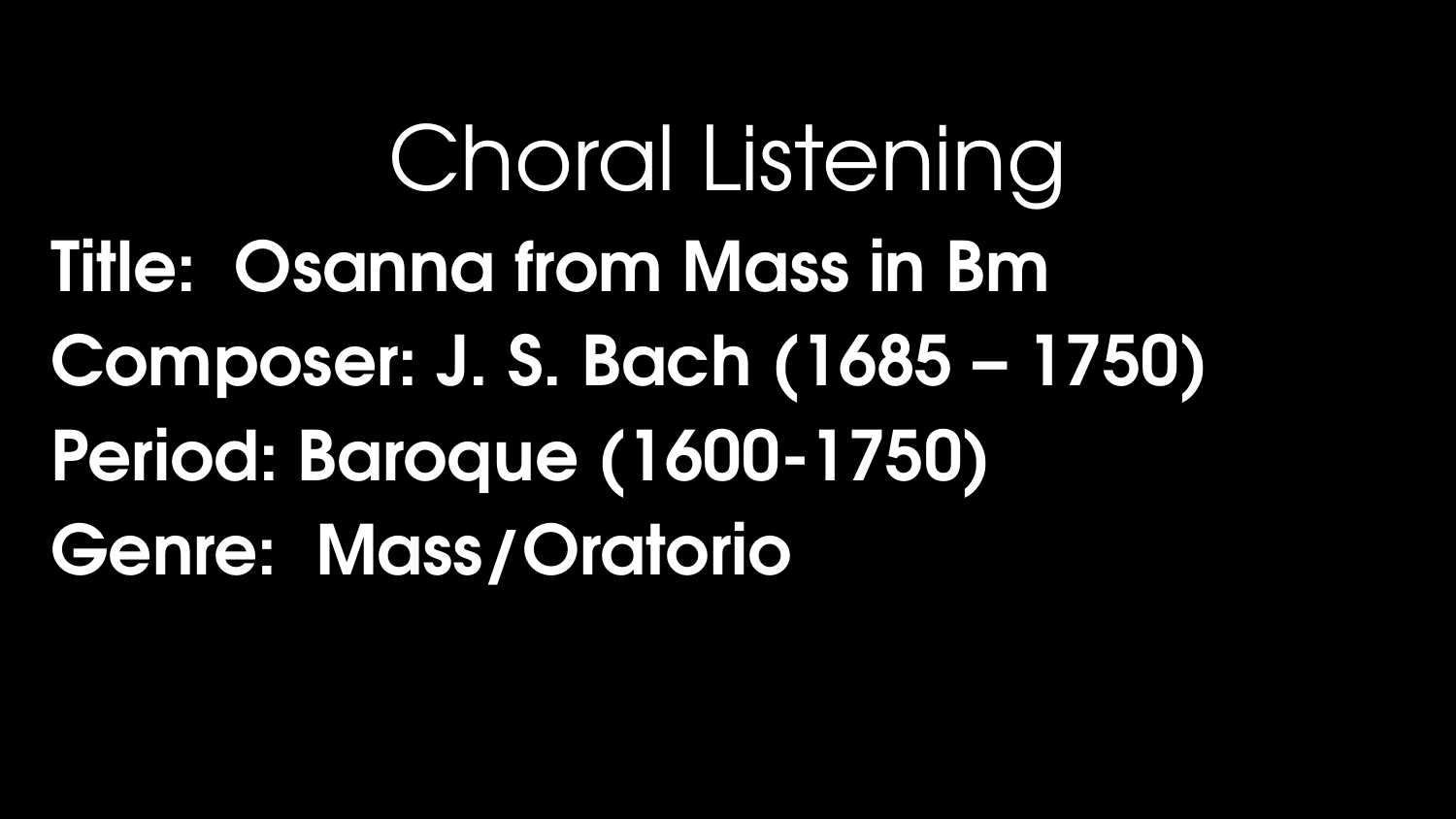

Choral Listening

Title:  Osanna from Mass in Bm
Composer: J. S. Bach (1685 – 1750)
Period: Baroque (1600-1750)
Genre:  Mass/Oratorio